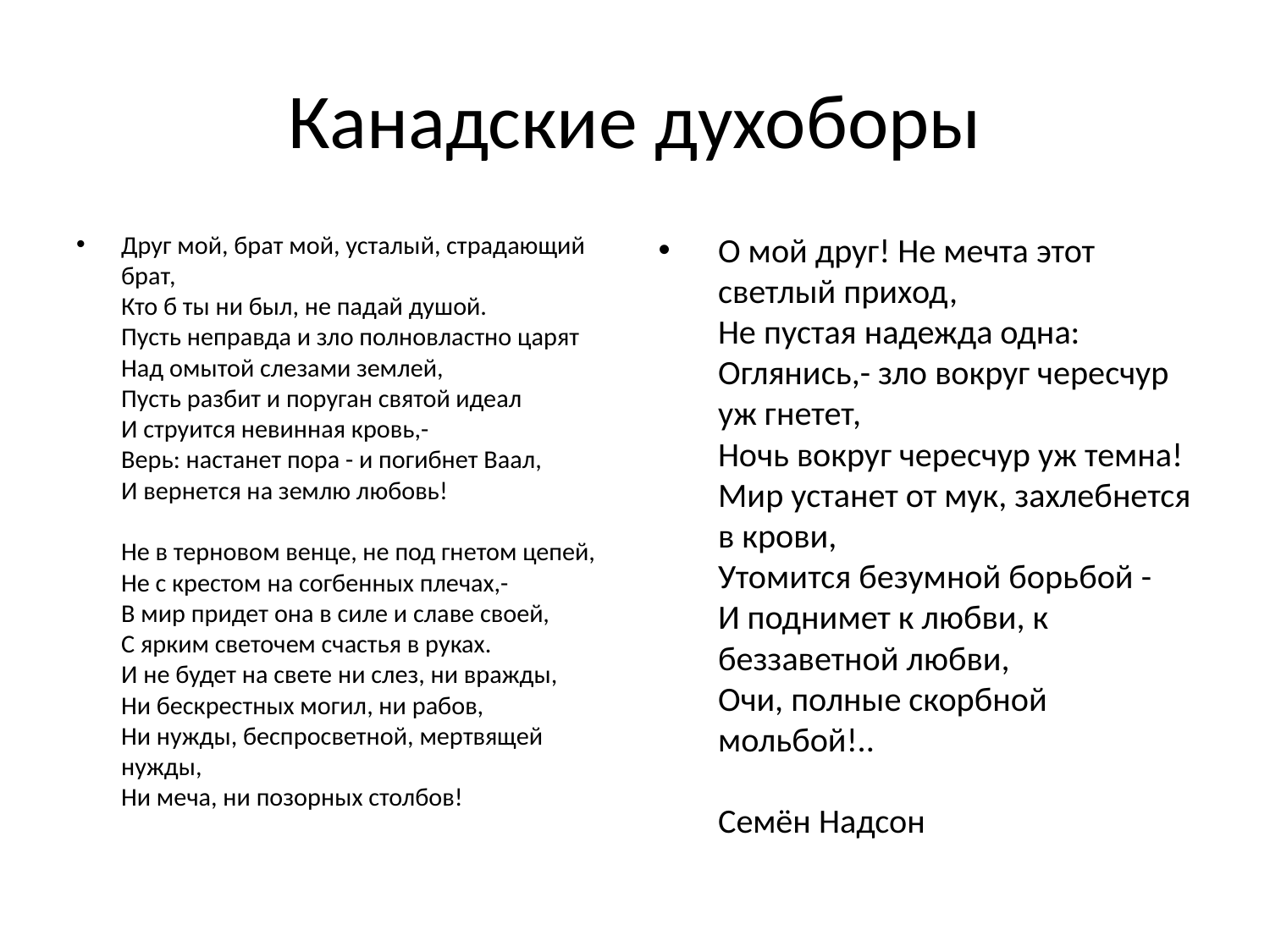

# Канадские духоборы

Друг мой, брат мой, усталый, страдающий брат,
Кто б ты ни был, не падай душой.
Пусть неправда и зло полновластно царят
Над омытой слезами землей,
Пусть разбит и поруган святой идеал
И струится невинная кровь,-
Верь: настанет пора - и погибнет Ваал,
И вернется на землю любовь!
Не в терновом венце, не под гнетом цепей,
Не с крестом на согбенных плечах,-
В мир придет она в силе и славе своей,
С ярким светочем счастья в руках.
И не будет на свете ни слез, ни вражды,
Ни бескрестных могил, ни рабов,
Ни нужды, беспросветной, мертвящей нужды,
Ни меча, ни позорных столбов!
О мой друг! Не мечта этот светлый приход,
Не пустая надежда одна:
Оглянись,- зло вокруг чересчур уж гнетет,
Ночь вокруг чересчур уж темна!
Мир устанет от мук, захлебнется в крови,
Утомится безумной борьбой -
И поднимет к любви, к беззаветной любви,
Очи, полные скорбной мольбой!..
Семён Надсон